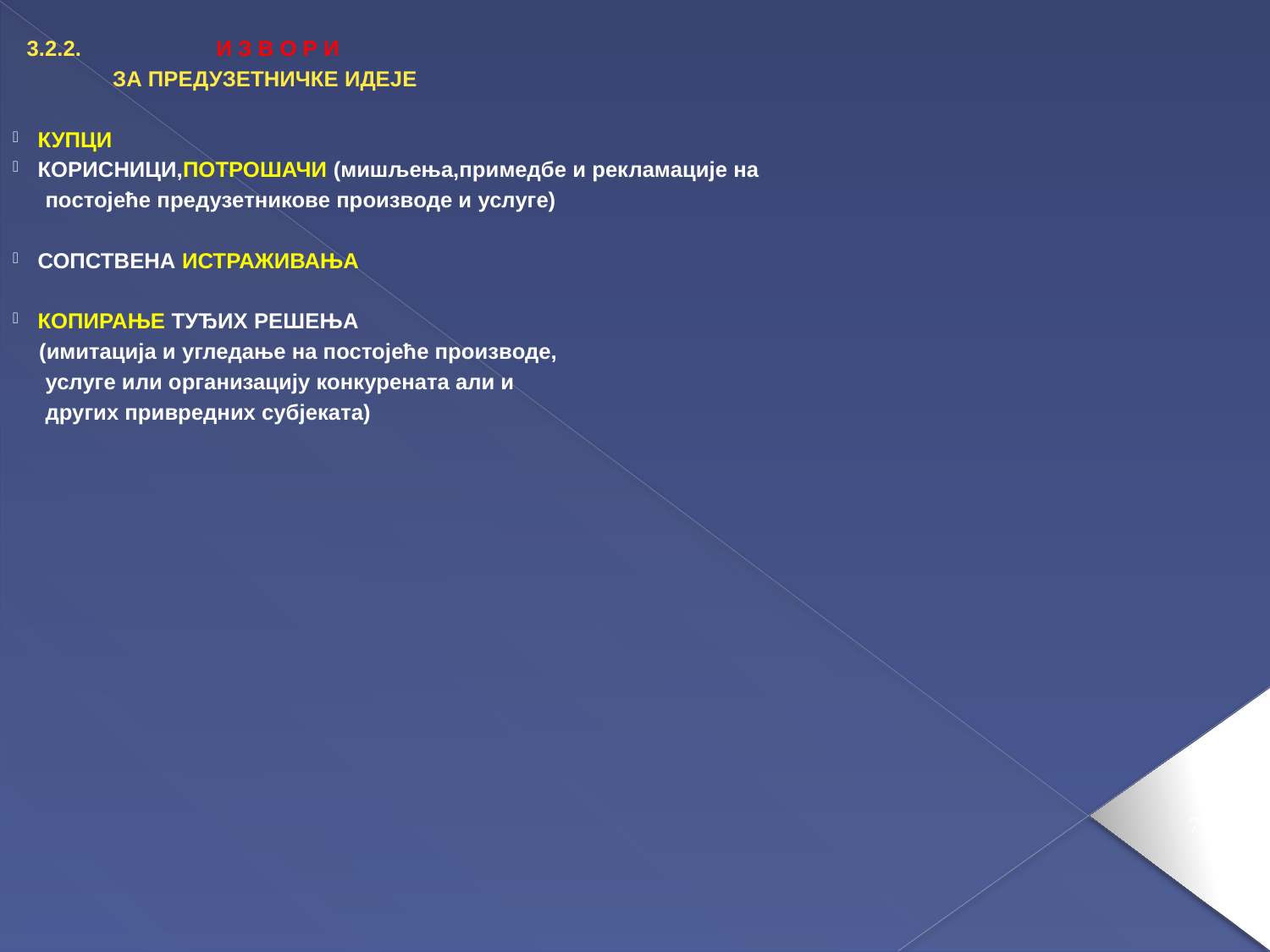

3.2.2.                      И З В О Р И
              ЗА ПРЕДУЗЕТНИЧКЕ ИДЕЈЕ

КУПЦИ
КОРИСНИЦИ,ПОТРОШАЧИ (мишљења,примедбе и рекламације на
   постојеће предузетникове производе и услуге)

СОПСТВЕНА ИСТРАЖИВАЊА

КОПИРАЊЕ ТУЂИХ РЕШЕЊА
  (имитација и угледање на постојеће производе,
   услуге или организацију конкурената али и
   других привредних субјеката)

74